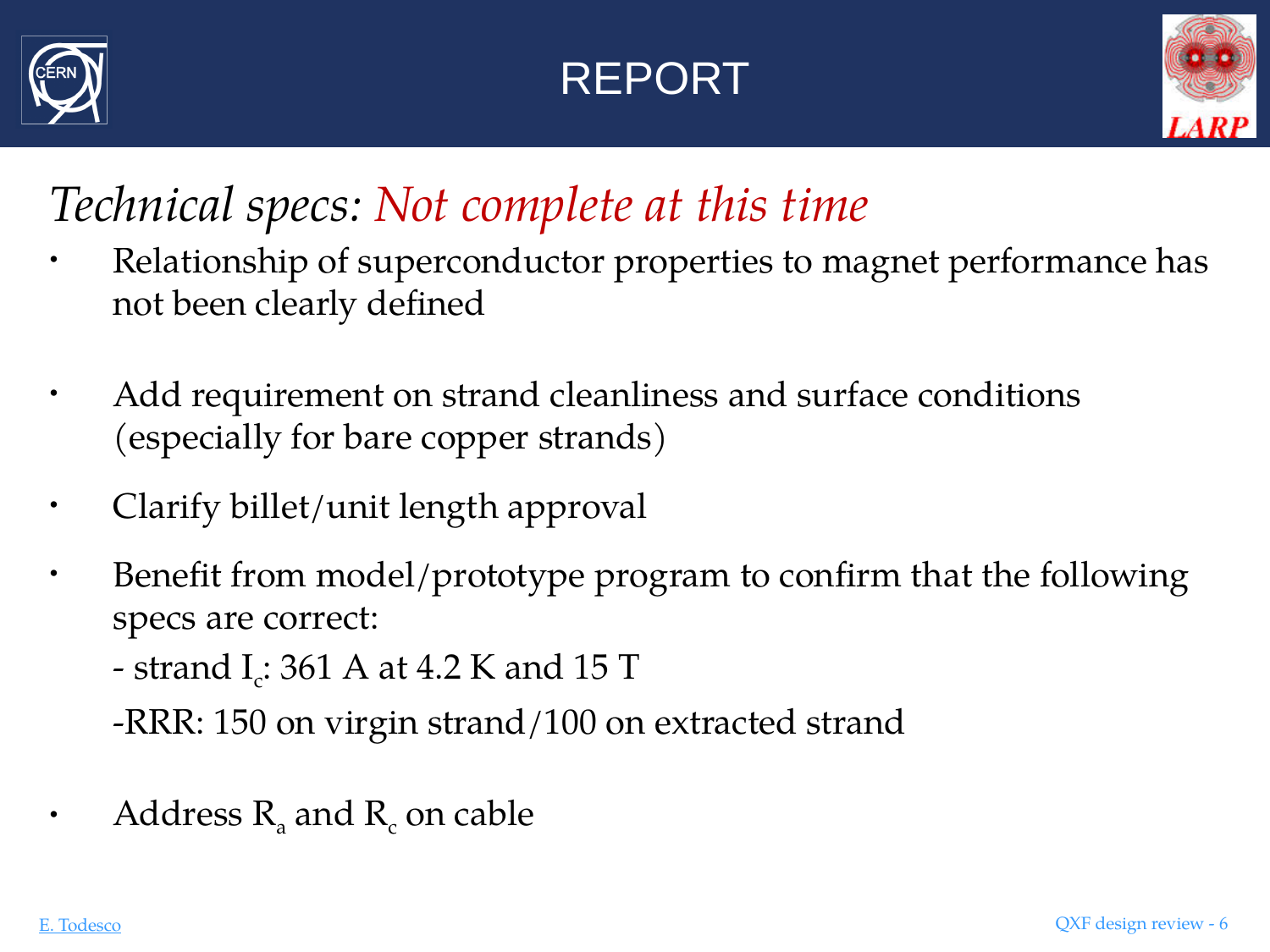

# REPORT
Technical specs: Not complete at this time
Relationship of superconductor properties to magnet performance has not been clearly defined

Add requirement on strand cleanliness and surface conditions (especially for bare copper strands)

Clarify billet/unit length approval

Benefit from model/prototype program to confirm that the following specs are correct:
- strand Ic: 361 A at 4.2 K and 15 T
-RRR: 150 on virgin strand/100 on extracted strand

Address Ra and Rc on cable
QXF design review - 6